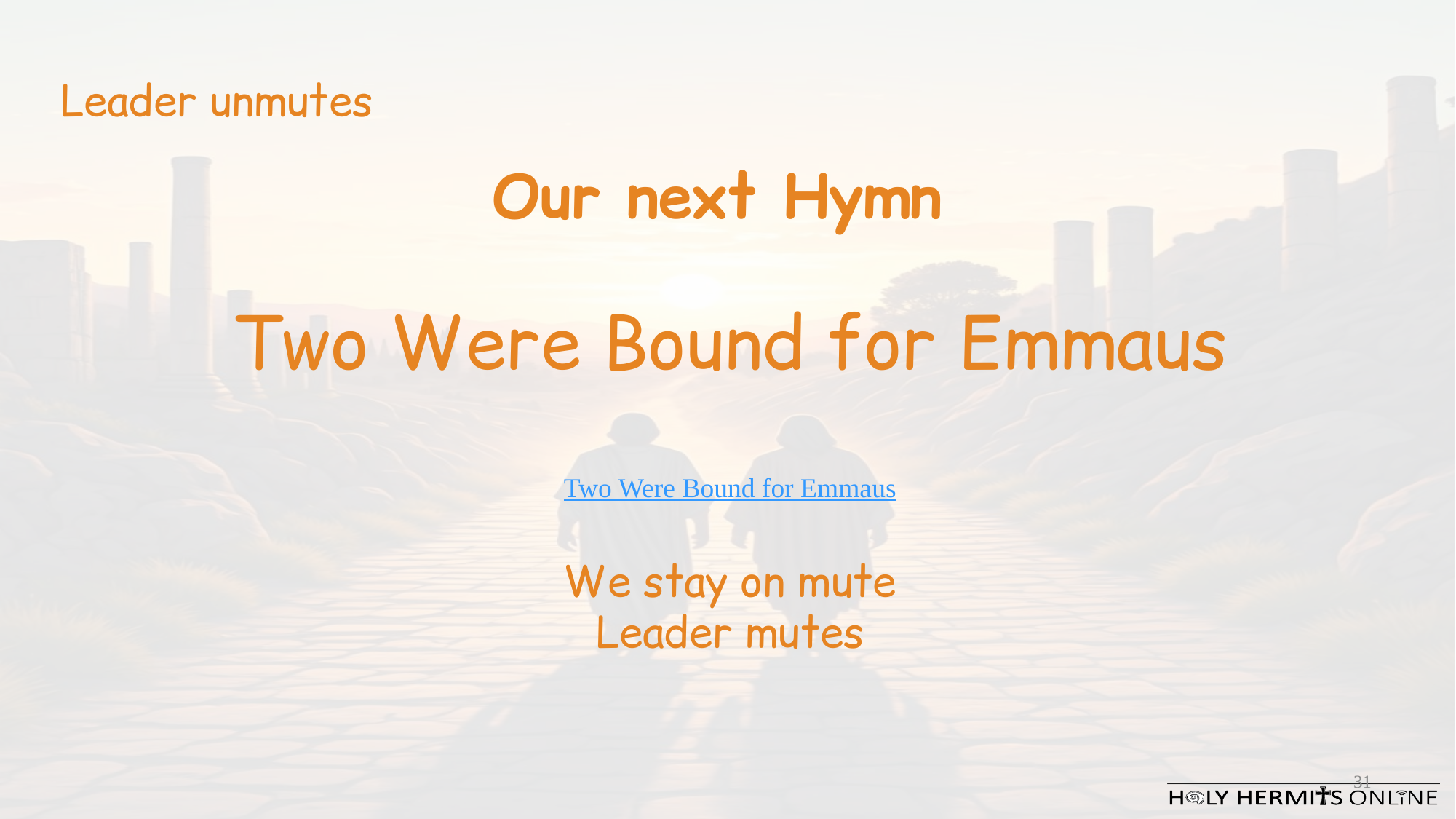

Leader unmutes

Our next Hymn

Two Were Bound for Emmaus

Two Were Bound for Emmaus

We stay on mute
Leader mutes
31